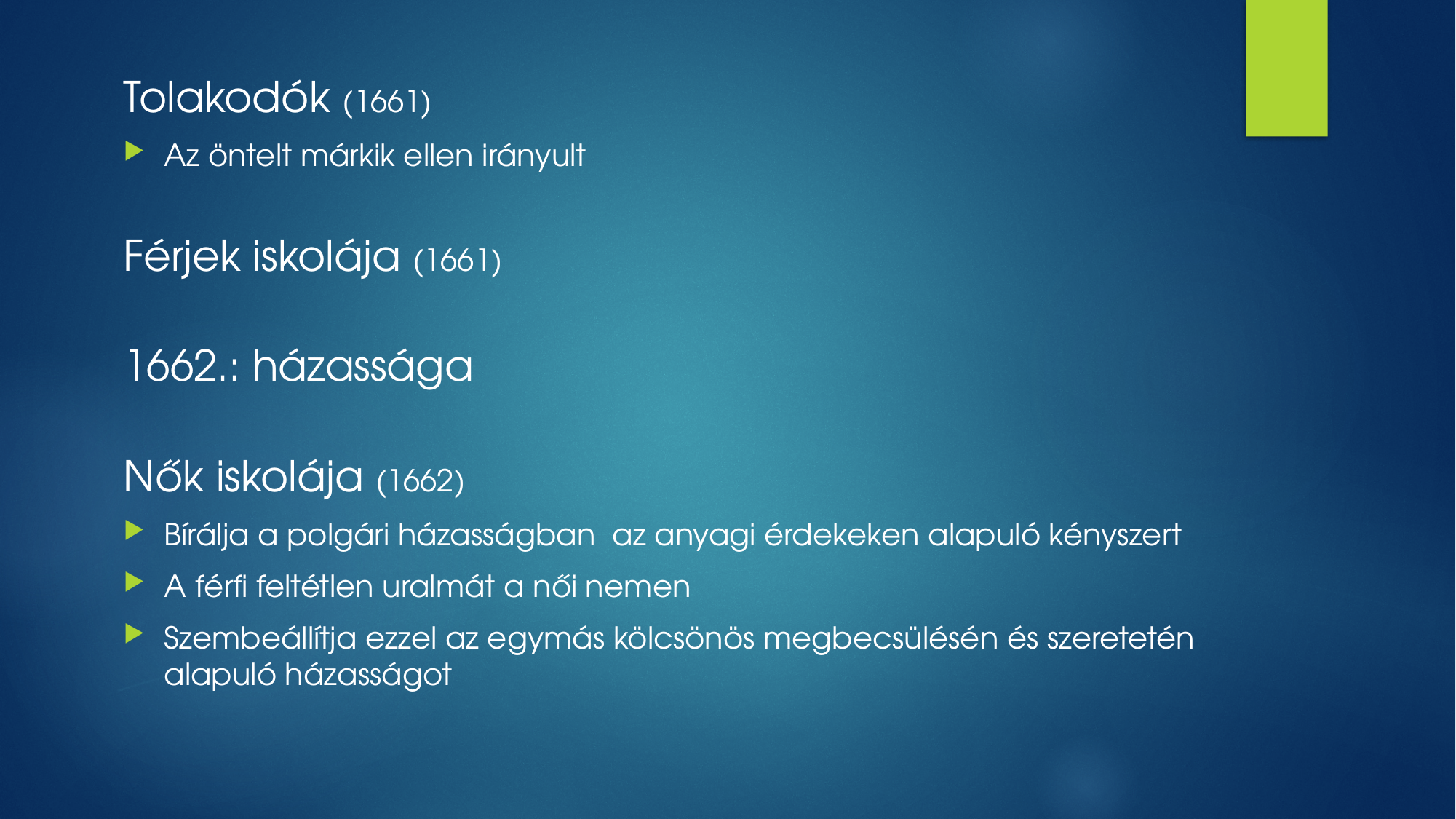

#
Tolakodók (1661)
Az öntelt márkik ellen irányult

Férjek iskolája (1661)

1662.: házassága

Nők iskolája (1662)
Bírálja a polgári házasságban  az anyagi érdekeken alapuló kényszert
A férfi feltétlen uralmát a női nemen
Szembeállítja ezzel az egymás kölcsönös megbecsülésén és szeretetén alapuló házasságot